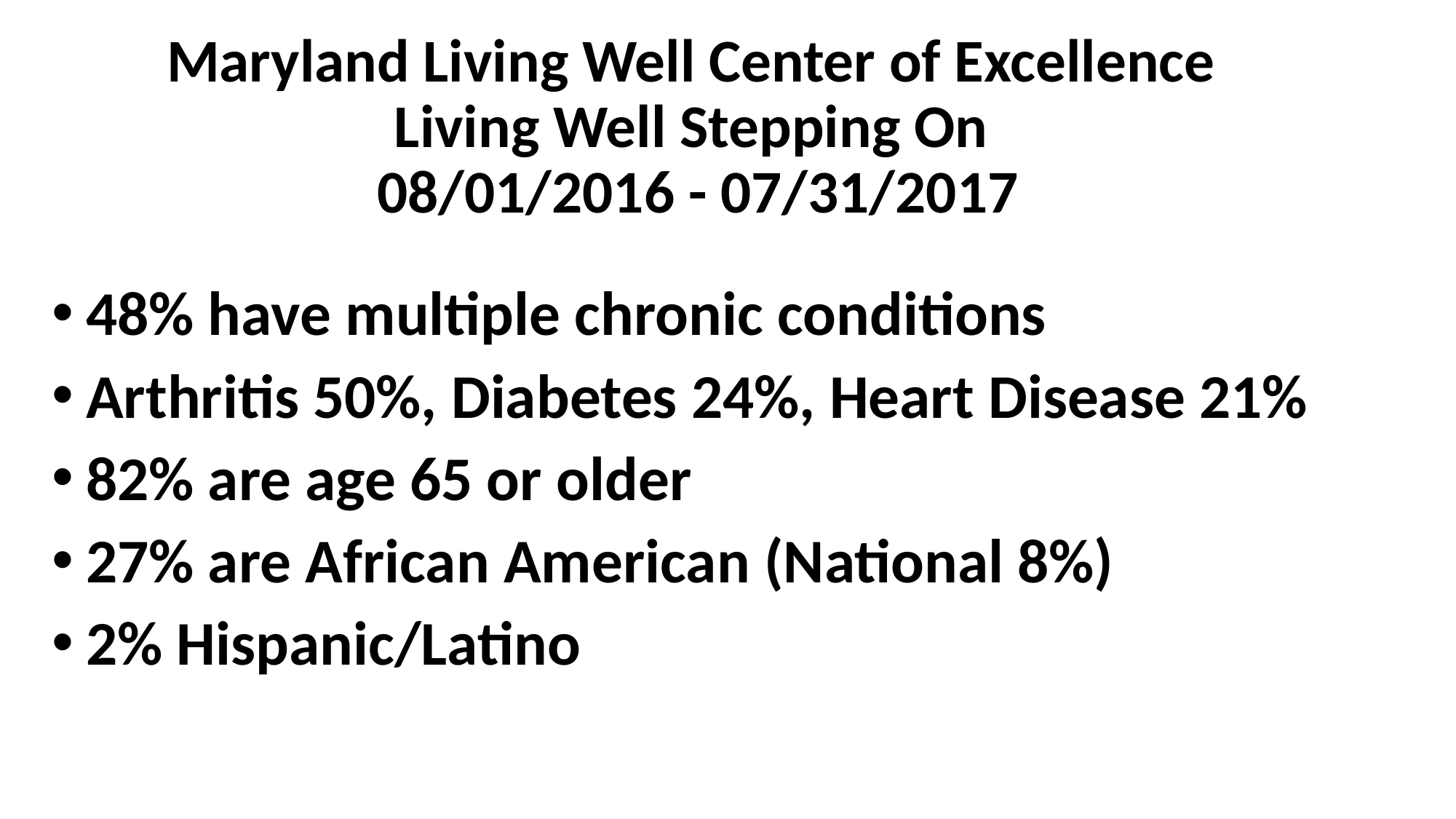

# Maryland Living Well Center of Excellence Living Well Stepping On 08/01/2016 - 07/31/2017

48% have multiple chronic conditions
Arthritis 50%, Diabetes 24%, Heart Disease 21%
82% are age 65 or older
27% are African American (National 8%)
2% Hispanic/Latino